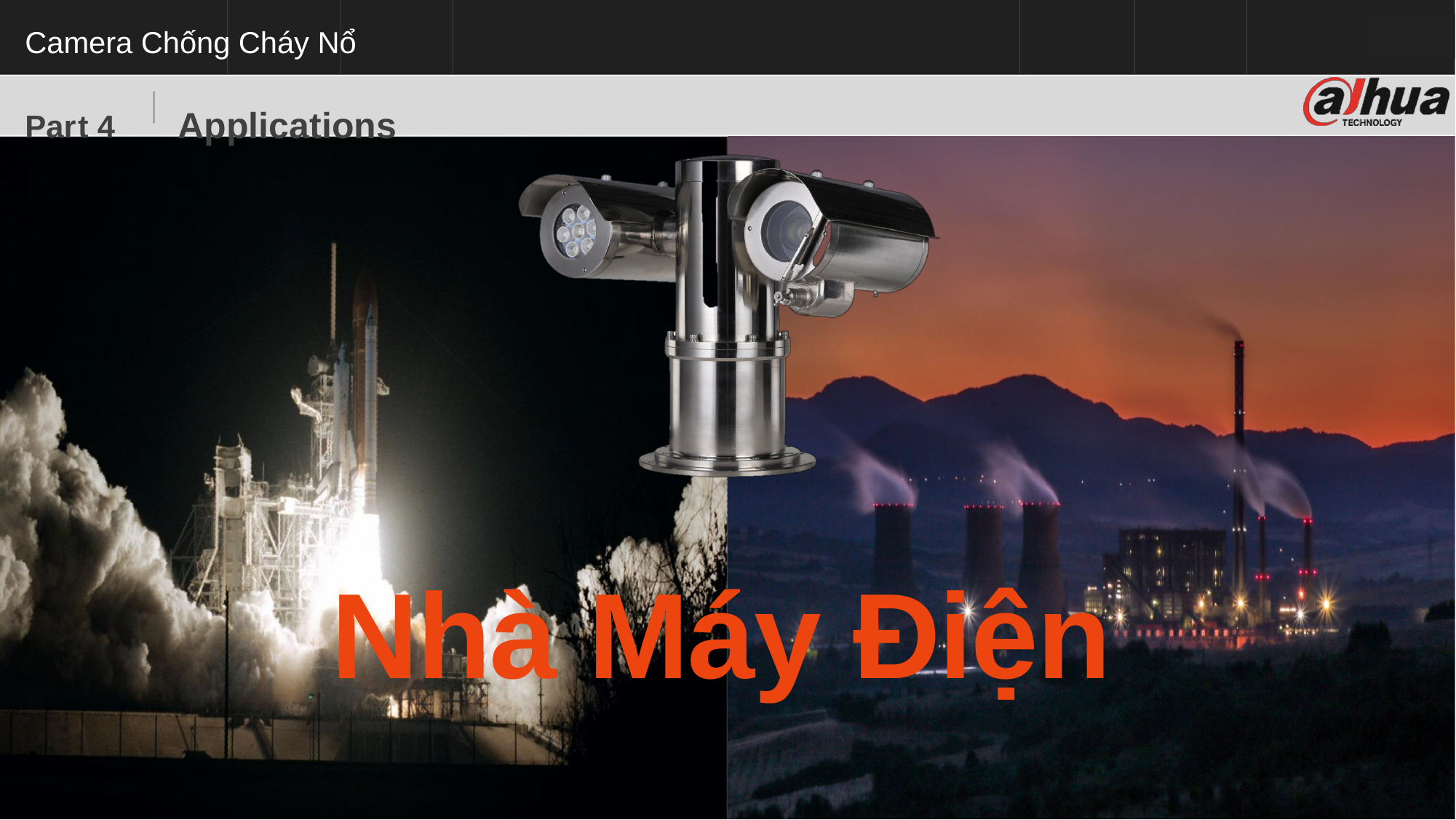

Camera Chống Cháy Nổ

# Part 4	Applications

Nhà Máy Điện